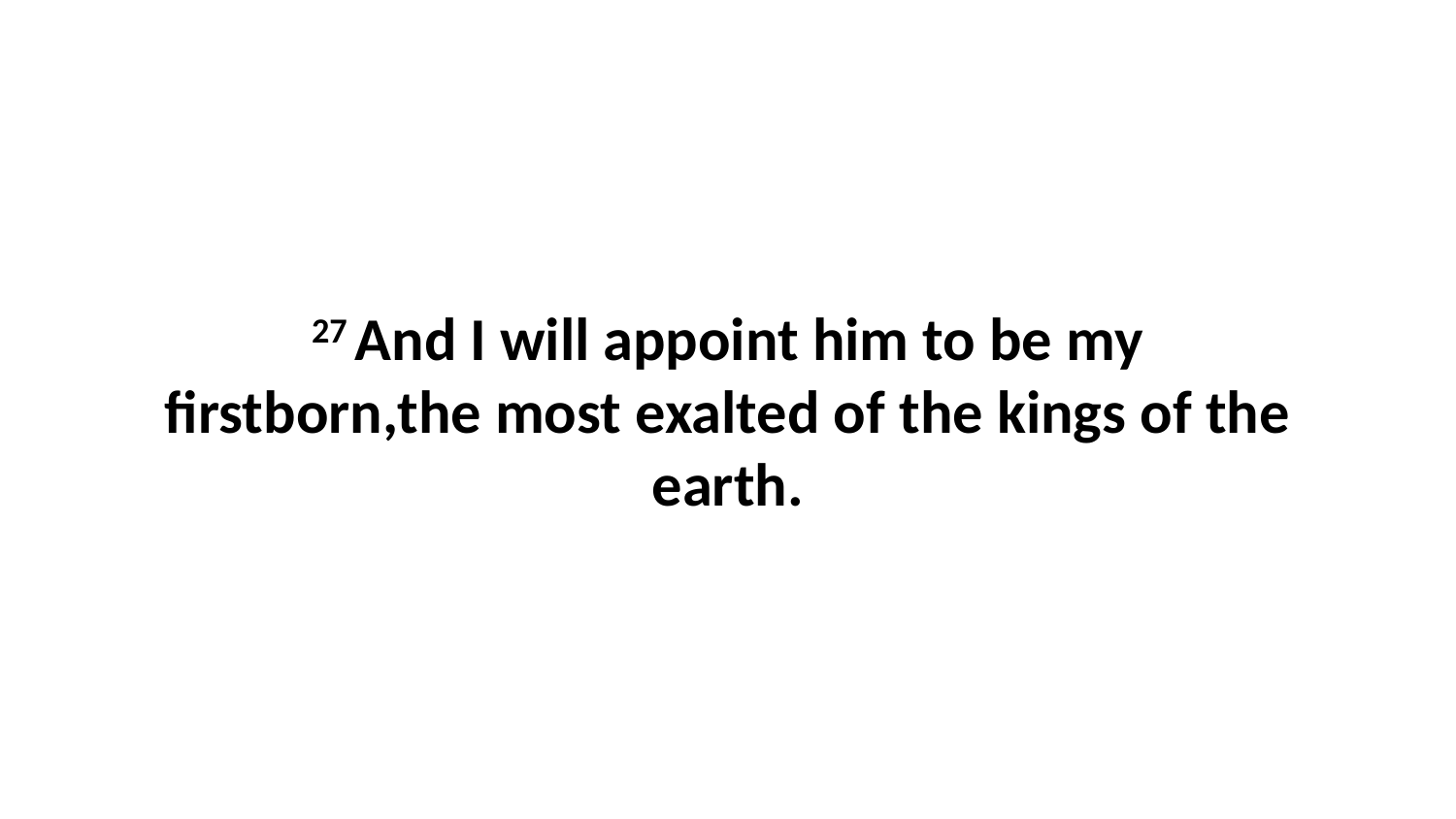

27 And I will appoint him to be my firstborn,the most exalted of the kings of the earth.